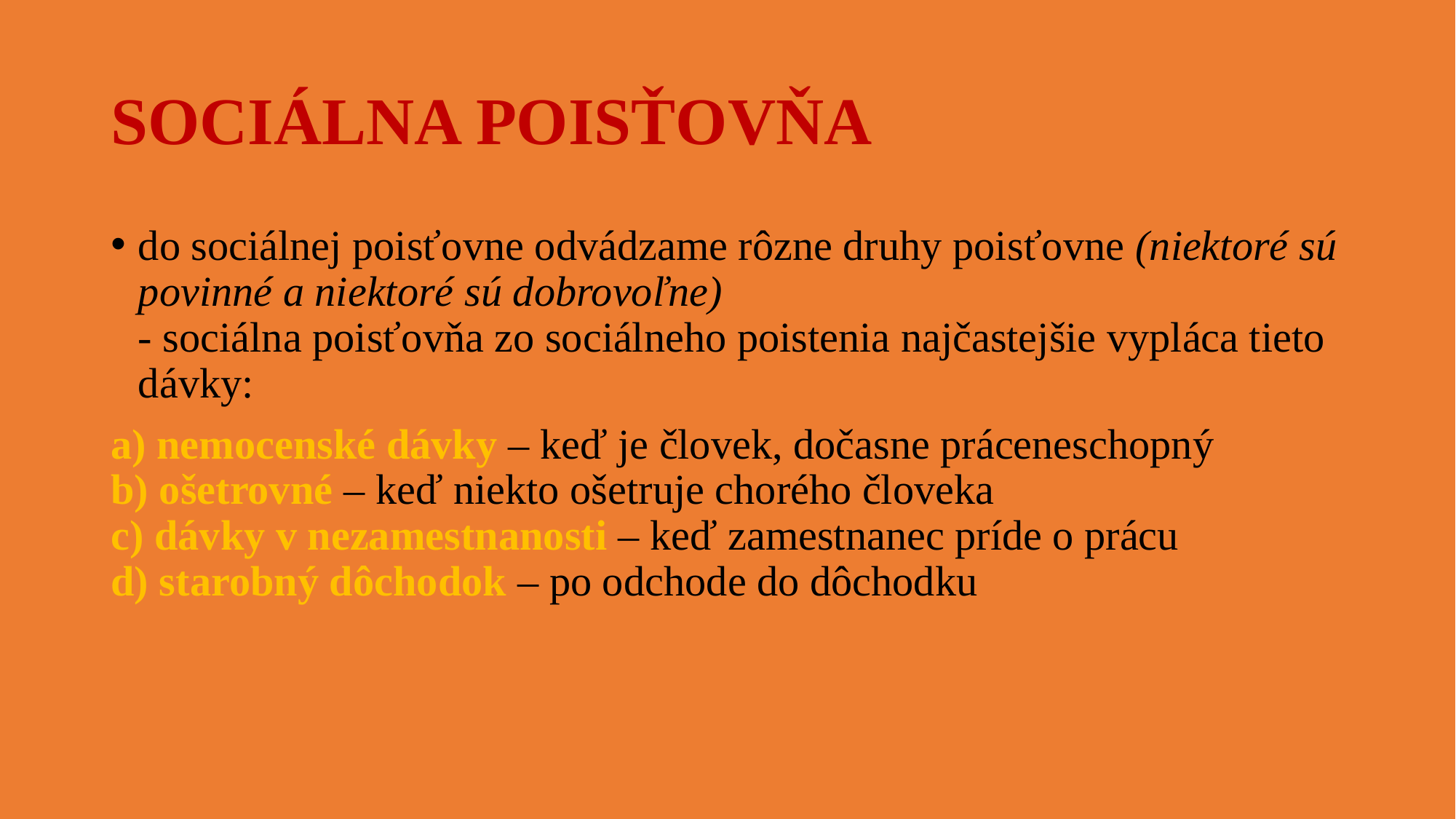

# Sociálna poisťovňa
do sociálnej poisťovne odvádzame rôzne druhy poisťovne (niektoré sú povinné a niektoré sú dobrovoľne)
- sociálna poisťovňa zo sociálneho poistenia najčastejšie vypláca tieto dávky:
a) nemocenské dávky – keď je človek, dočasne práceneschopný
b) ošetrovné – keď niekto ošetruje chorého človeka
c) dávky v nezamestnanosti – keď zamestnanec príde o prácu
d) starobný dôchodok – po odchode do dôchodku